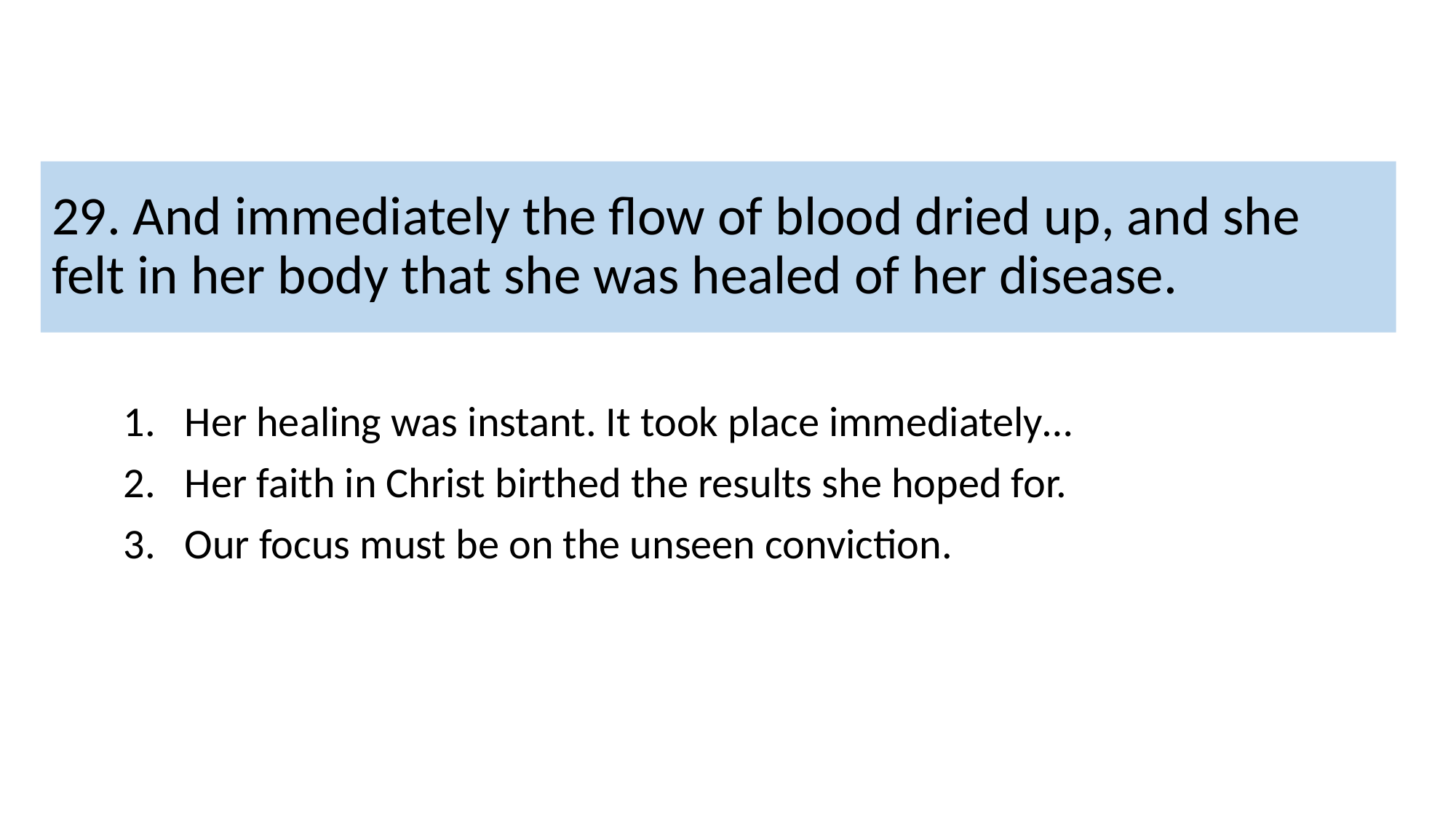

# 29. And immediately the flow of blood dried up, and she felt in her body that she was healed of her disease.
Her healing was instant. It took place immediately…
Her faith in Christ birthed the results she hoped for.
Our focus must be on the unseen conviction.